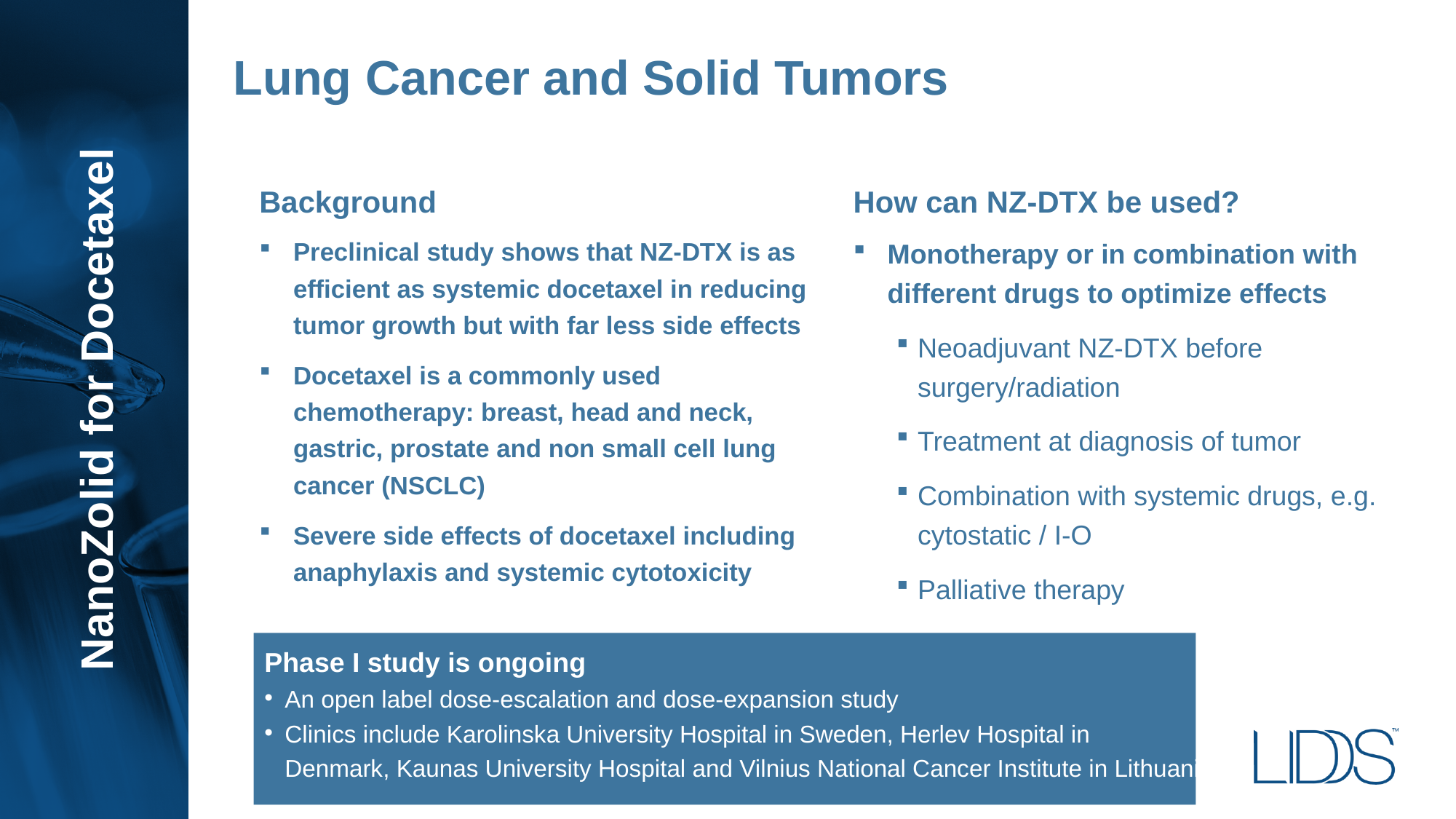

Lung Cancer and Solid Tumors
Background
How can NZ-DTX be used?

Preclinical study shows that NZ-DTX is as efficient as systemic docetaxel in reducing tumor growth but with far less side effects
Docetaxel is a commonly used chemotherapy: breast, head and neck, gastric, prostate and non small cell lung cancer (NSCLC)
Severe side effects of docetaxel including anaphylaxis and systemic cytotoxicity

Monotherapy or in combination with different drugs to optimize effects
Neoadjuvant NZ-DTX before surgery/radiation
Treatment at diagnosis of tumor
Combination with systemic drugs, e.g. cytostatic / I-O
Palliative therapy

NanoZolid for Docetaxel
Phase I study is ongoing
An open label dose-escalation and dose-expansion study
Clinics include Karolinska University Hospital in Sweden, Herlev Hospital in
Denmark, Kaunas University Hospital and Vilnius National Cancer Institute in Lithuania